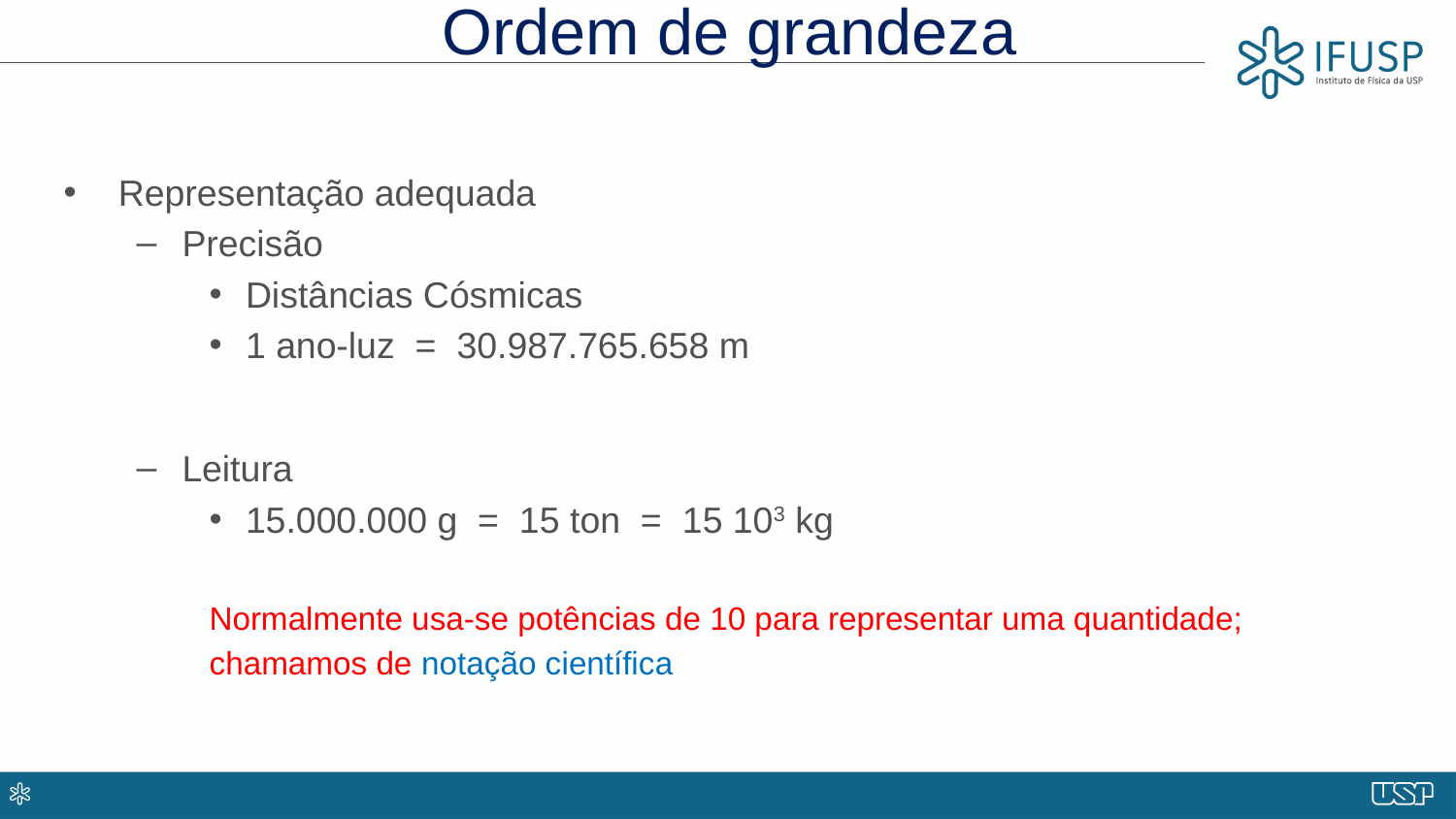

# Ordem de grandeza
Representação adequada
Precisão
Distâncias Cósmicas
1 ano-luz  =  30.987.765.658 m

Leitura
15.000.000 g  =  15 ton  =  15 103 kg

Normalmente usa-se potências de 10 para representar uma quantidade;
chamamos de notação científica